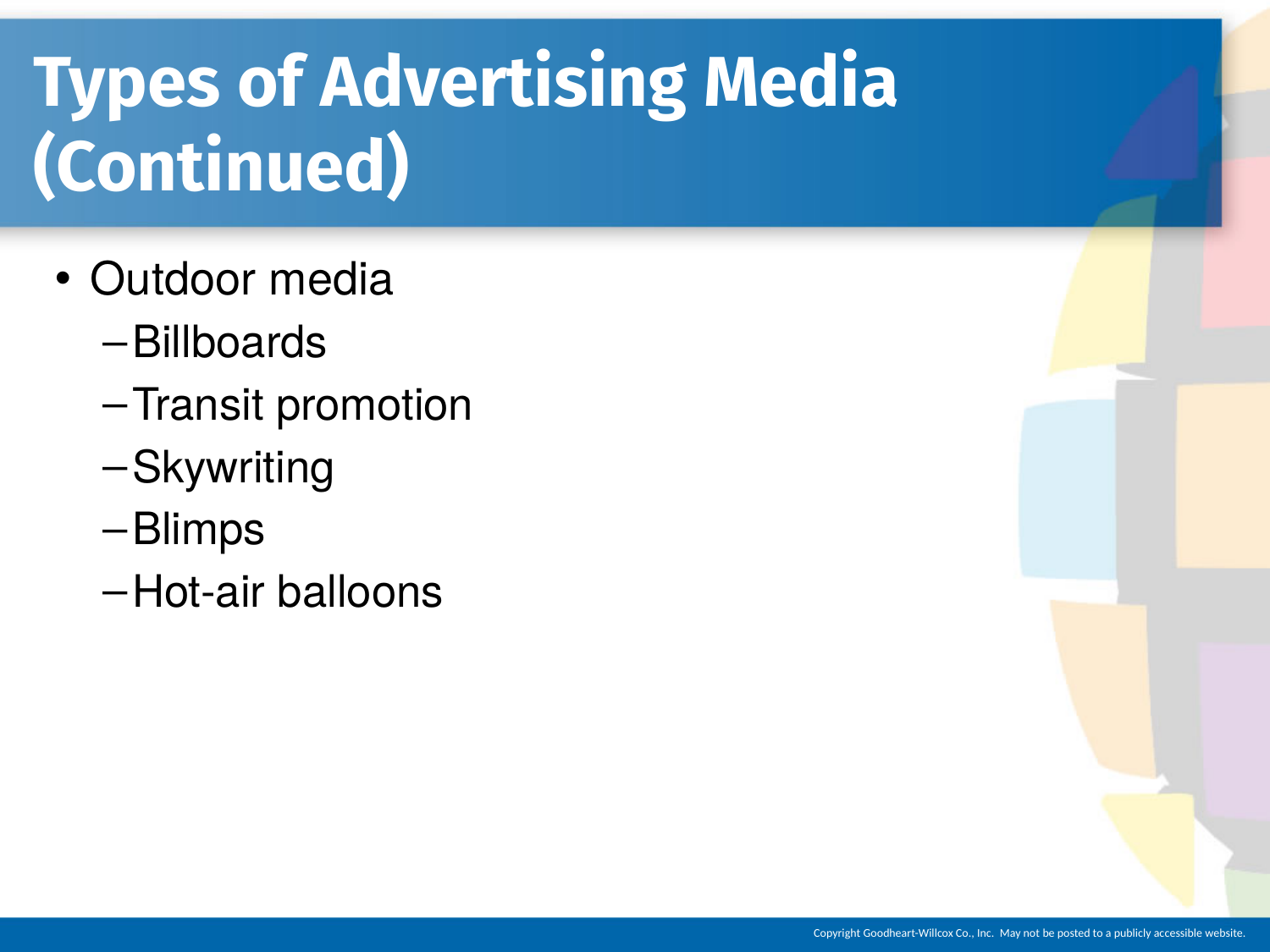

# Types of Advertising Media (Continued)
Outdoor media
Billboards
Transit promotion
Skywriting
Blimps
Hot-air balloons